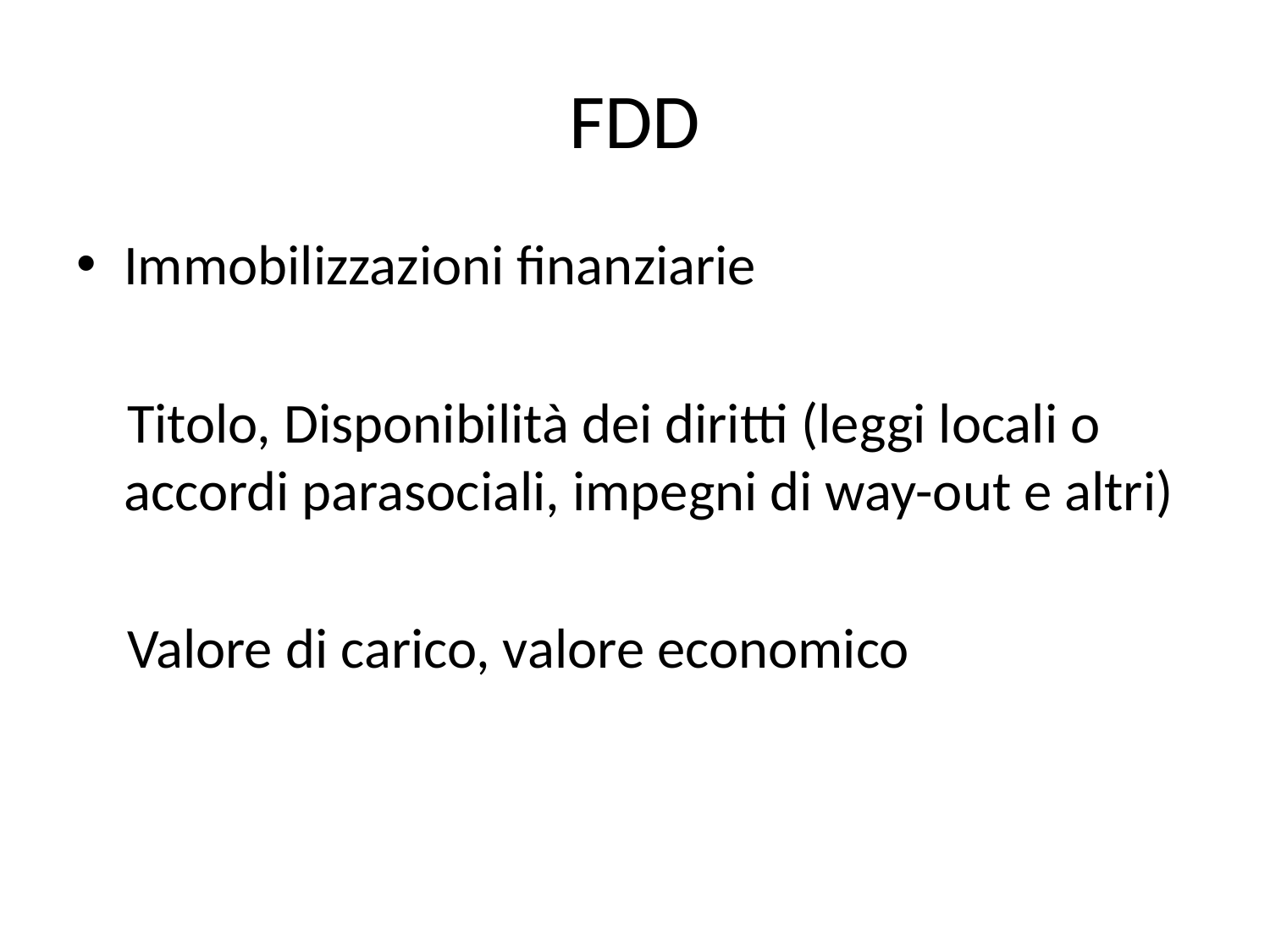

# FDD
Immobilizzazioni finanziarie

    Titolo, Disponibilità dei diritti (leggi locali o accordi parasociali, impegni di way-out e altri)

    Valore di carico, valore economico